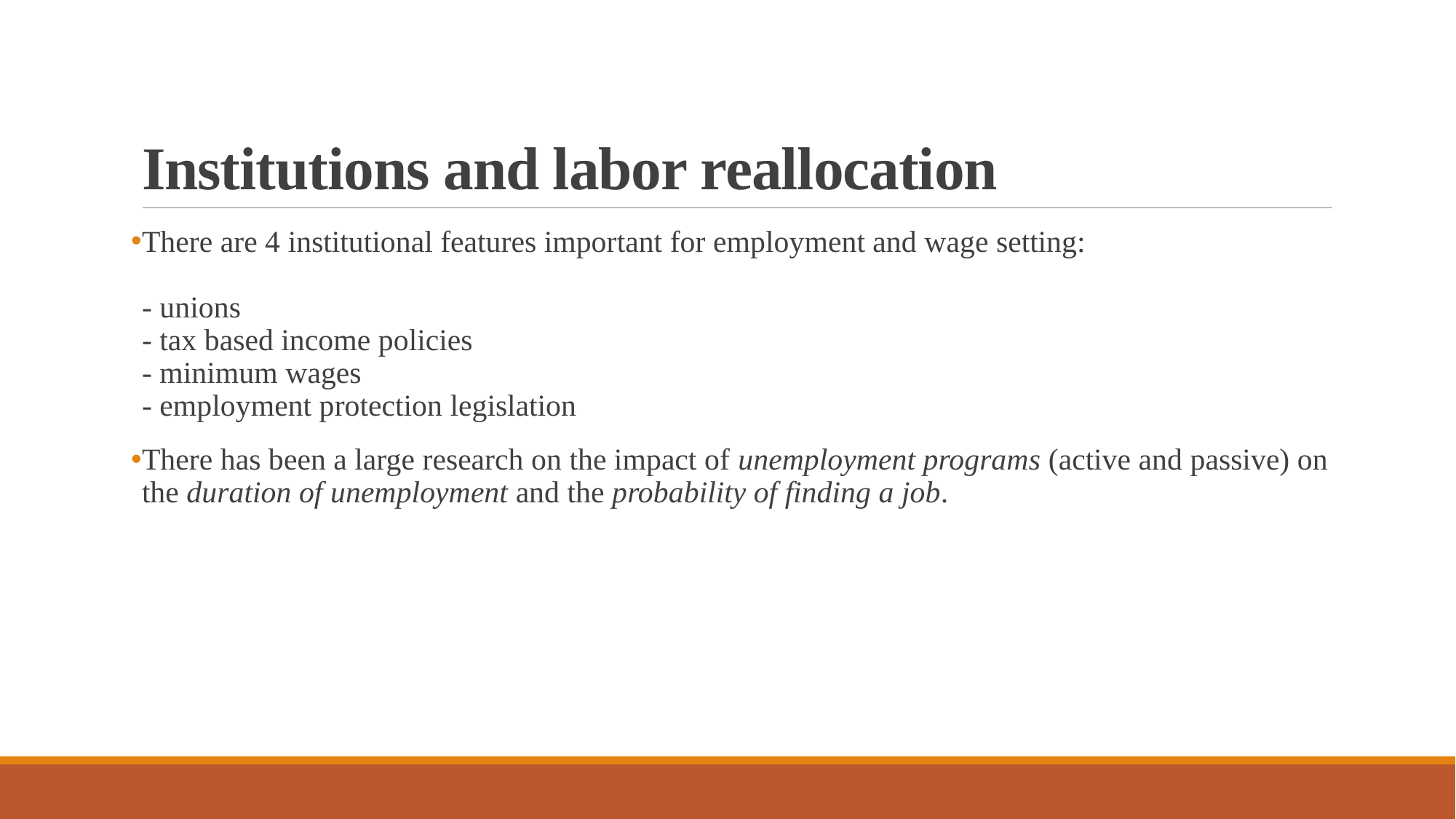

# Institutions and labor reallocation
There are 4 institutional features important for employment and wage setting:
- unions
- tax based income policies
- minimum wages
- employment protection legislation
There has been a large research on the impact of unemployment programs (active and passive) on the duration of unemployment and the probability of finding a job.